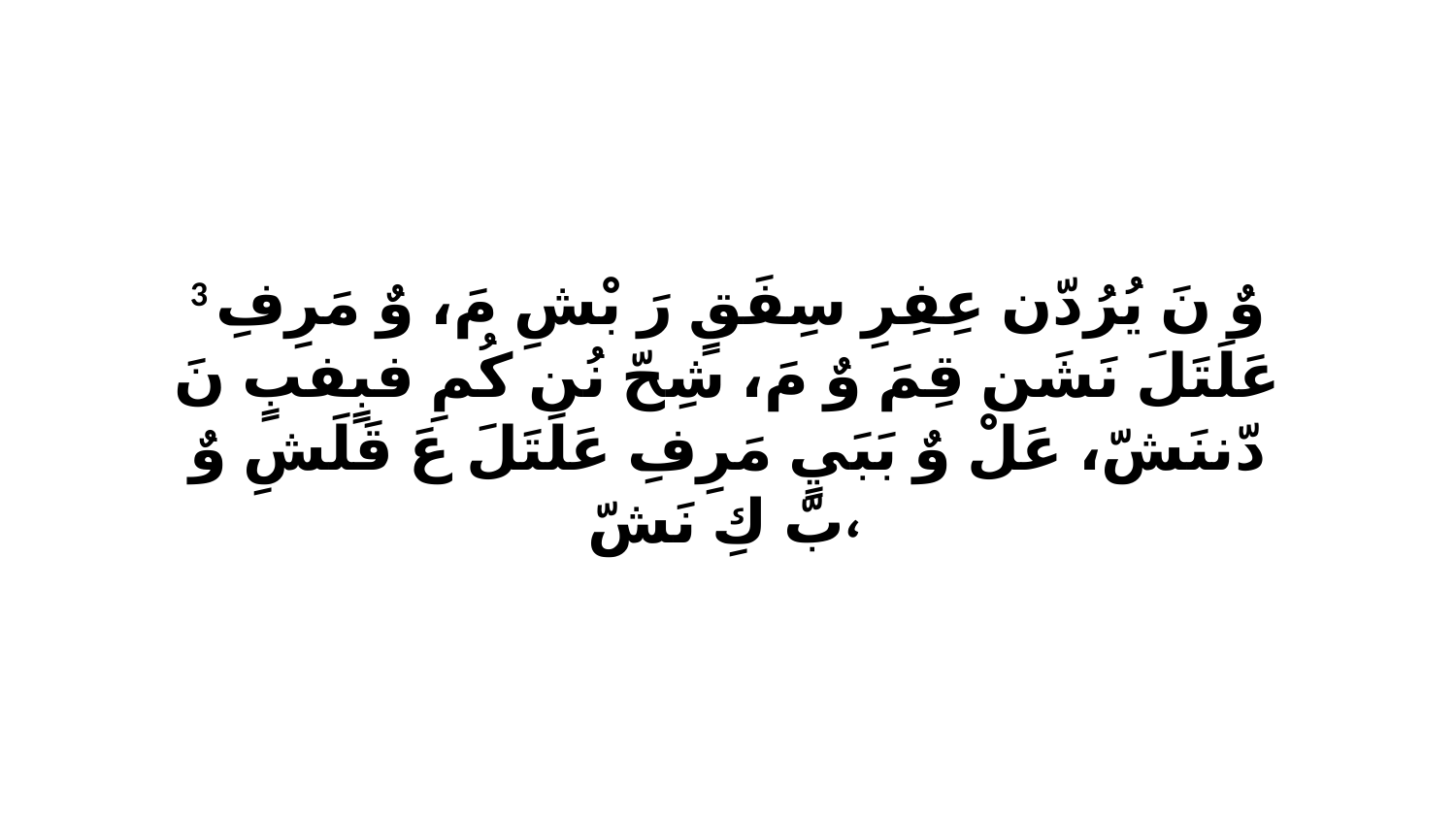

3 وٌ نَ يُرُدّن عِفِرِ سِفَقٍ رَ بْشِ مَ، وٌ مَرِفِ عَلَتَلَ نَشَن قِمَ وٌ مَ، شِحّ نُن كُمِ فبٍفبٍ نَ دّننَشّ، عَلْ وٌ بَبَيٍ مَرِفِ عَلَتَلَ عَ قَلَشِ وٌ بّ كِ نَشّ،